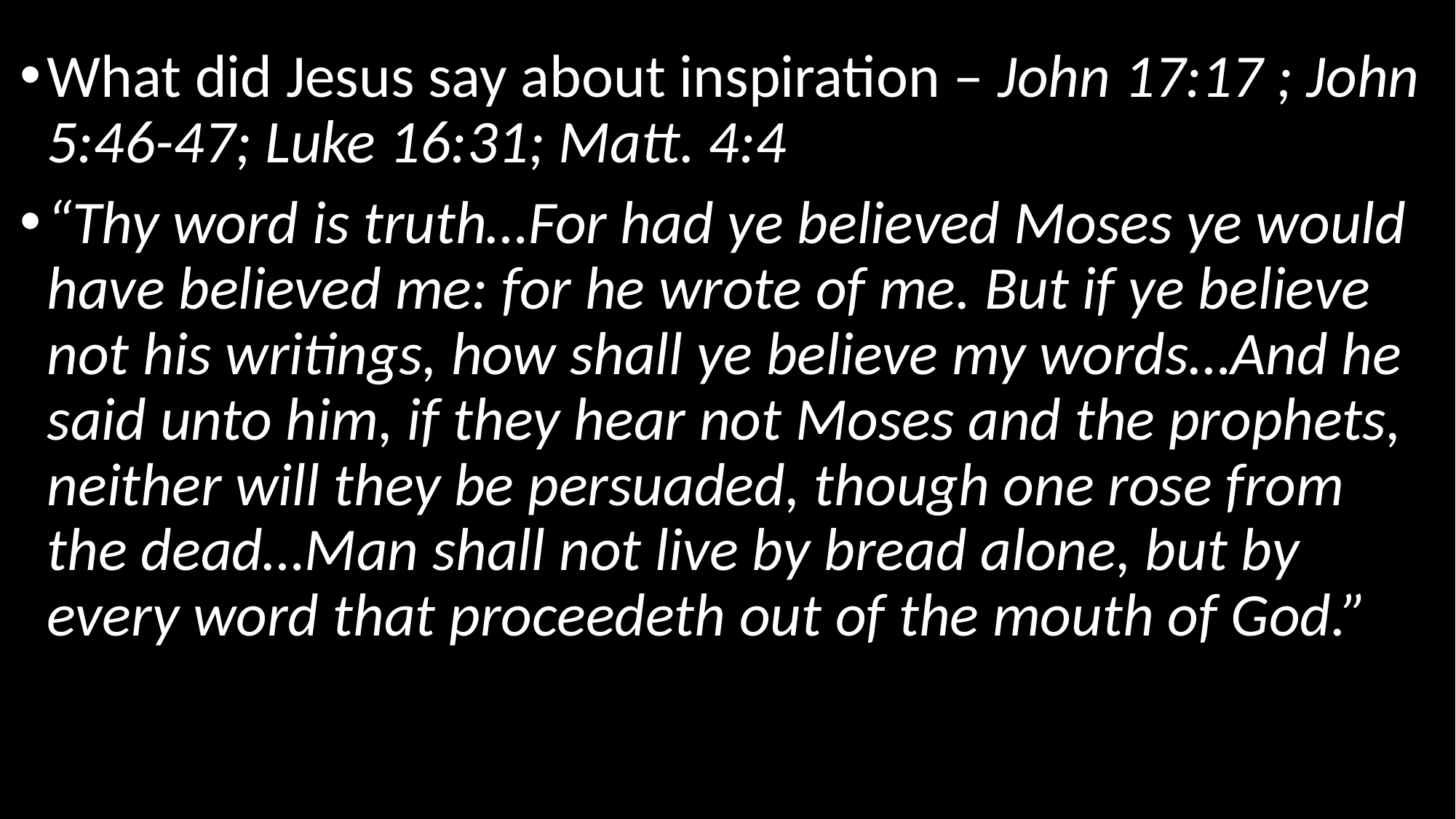

What did Jesus say about inspiration – John 17:17 ; John 5:46-47; Luke 16:31; Matt. 4:4
“Thy word is truth…For had ye believed Moses ye would have believed me: for he wrote of me. But if ye believe not his writings, how shall ye believe my words…And he said unto him, if they hear not Moses and the prophets, neither will they be persuaded, though one rose from the dead…Man shall not live by bread alone, but by every word that proceedeth out of the mouth of God.”